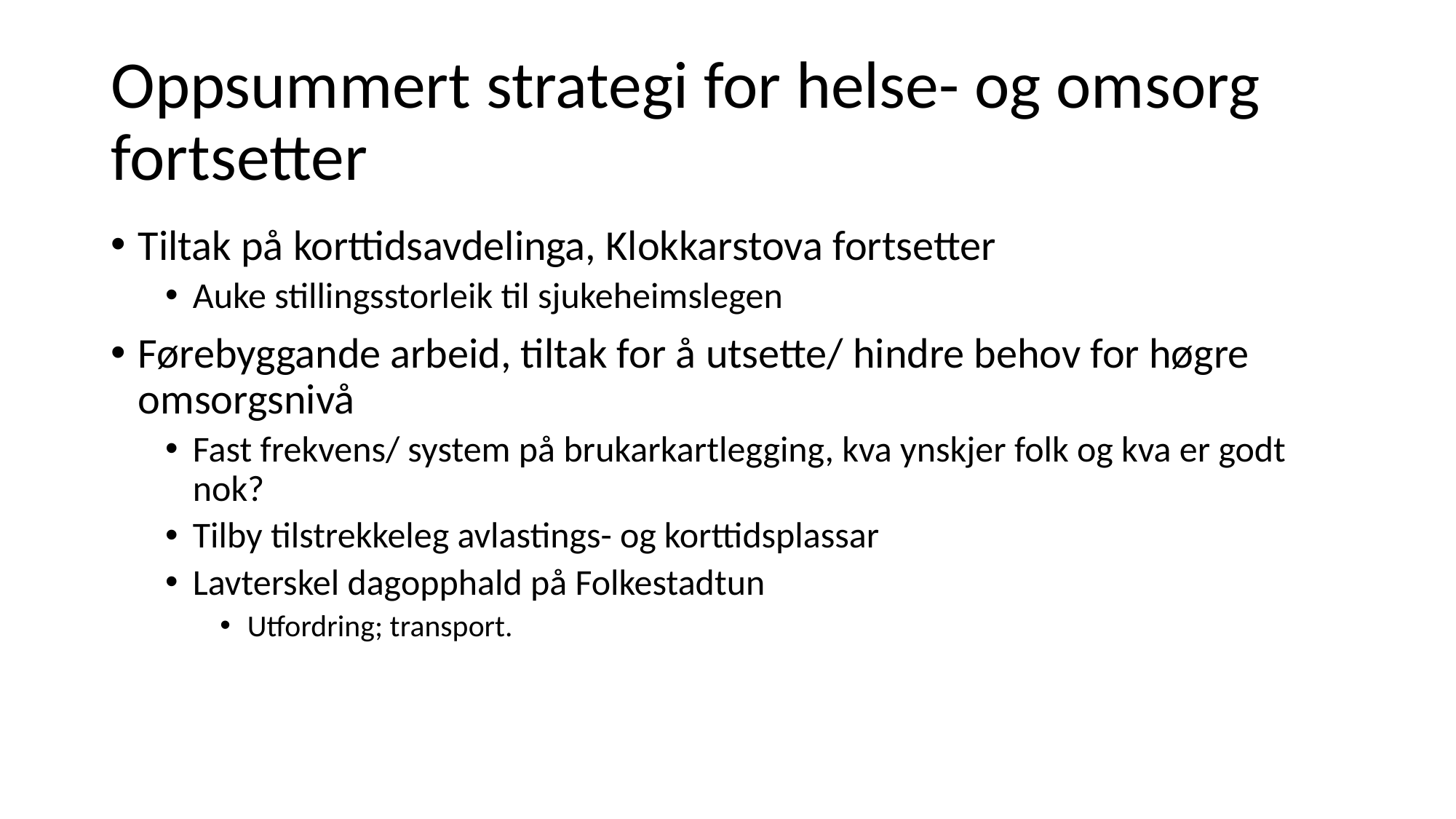

# Oppsummert strategi for helse- og omsorg fortsetter
Tiltak på korttidsavdelinga, Klokkarstova fortsetter
Auke stillingsstorleik til sjukeheimslegen
Førebyggande arbeid, tiltak for å utsette/ hindre behov for høgre omsorgsnivå
Fast frekvens/ system på brukarkartlegging, kva ynskjer folk og kva er godt nok?
Tilby tilstrekkeleg avlastings- og korttidsplassar
Lavterskel dagopphald på Folkestadtun
Utfordring; transport.